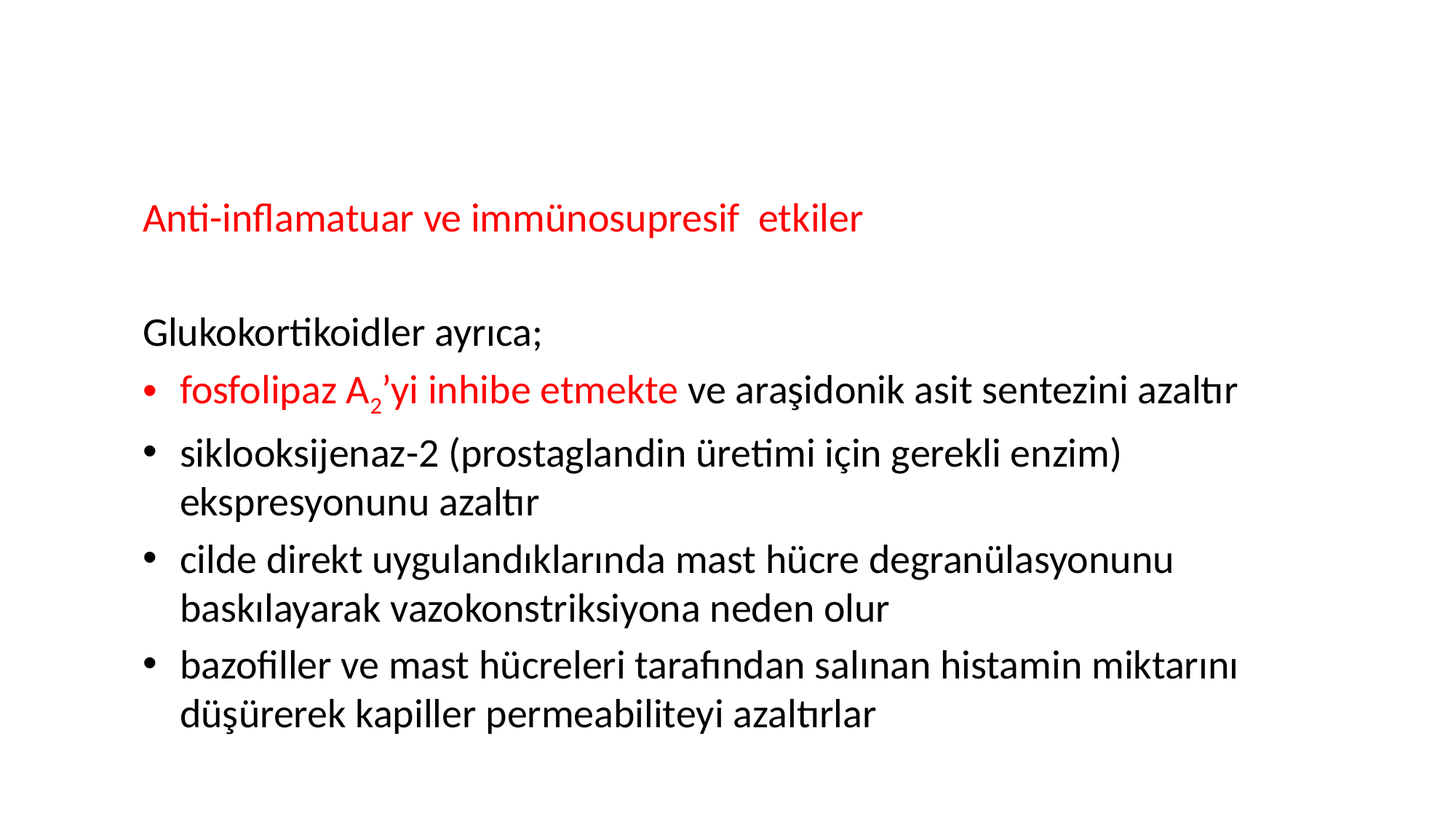

Anti-inflamatuar ve immünosupresif  etkiler

Glukokortikoidler ayrıca;
fosfolipaz A2’yi inhibe etmekte ve araşidonik asit sentezini azaltır
siklooksijenaz-2 (prostaglandin üretimi için gerekli enzim) ekspresyonunu azaltır
cilde direkt uygulandıklarında mast hücre degranülasyonunu baskılayarak vazokonstriksiyona neden olur
bazofiller ve mast hücreleri tarafından salınan histamin miktarını düşürerek kapiller permeabiliteyi azaltırlar